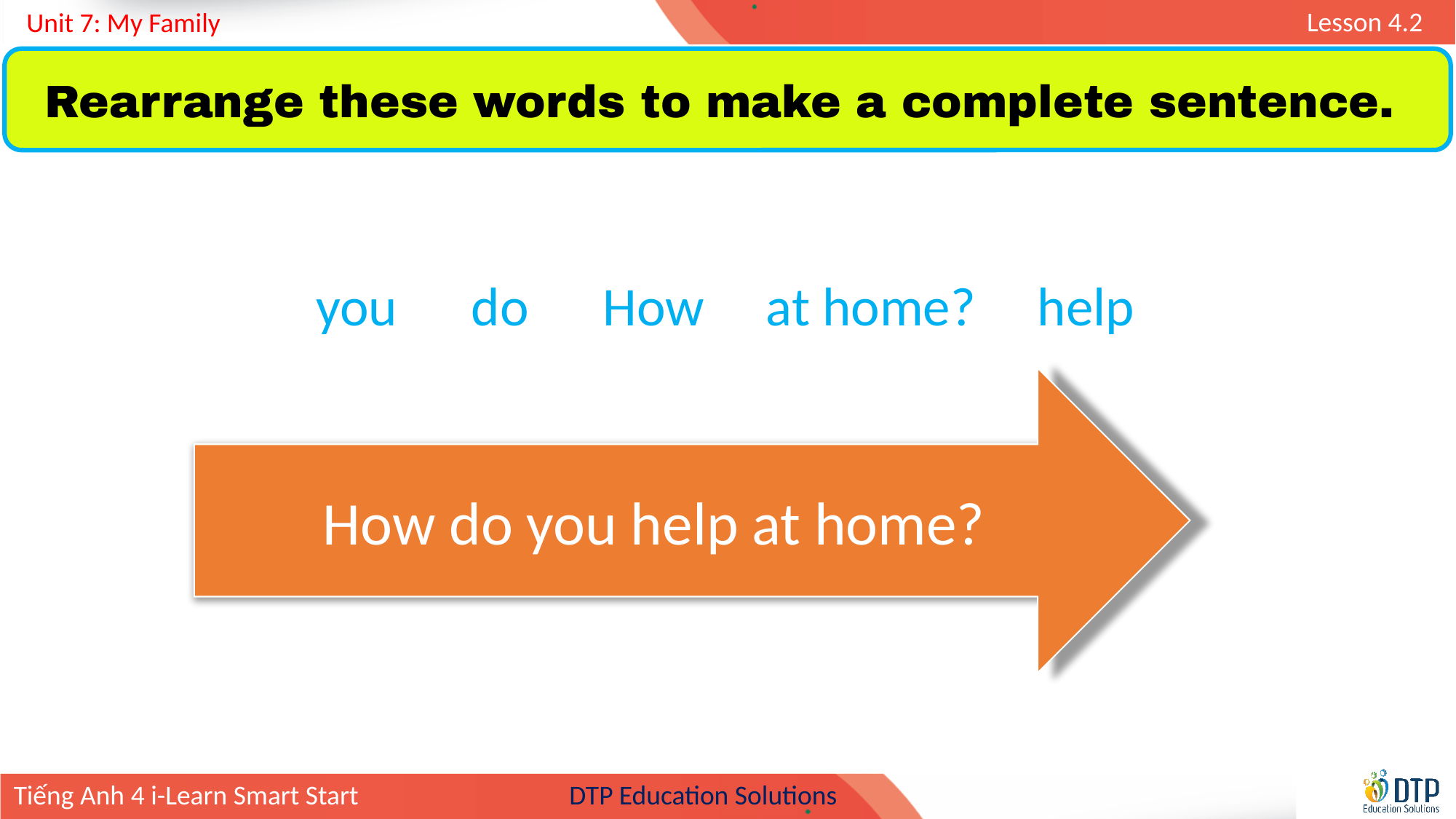

Rearrange these words to make a complete sentence.
 you      do      How     at home?     help

How do you help at home?